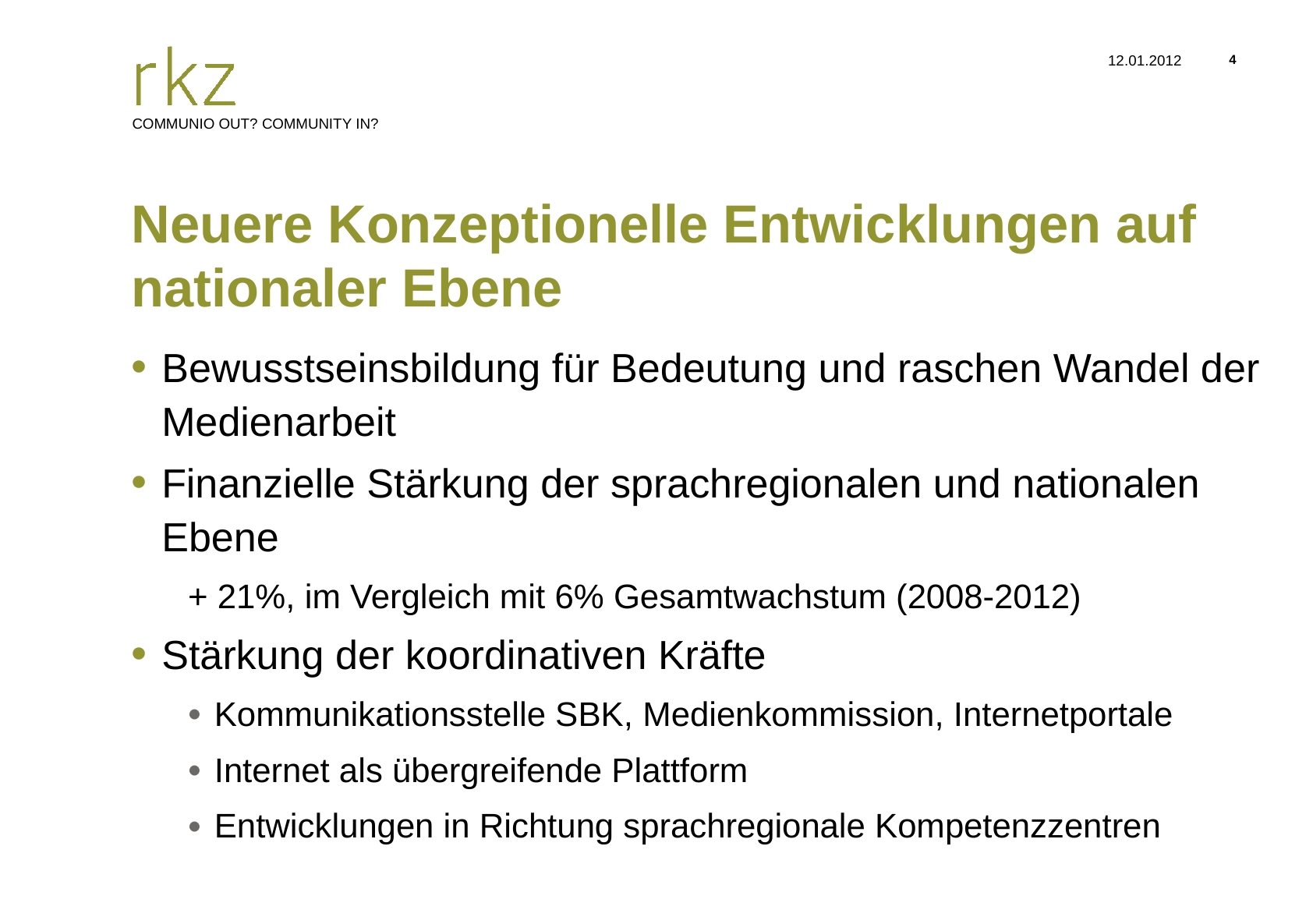

4
# Neuere Konzeptionelle Entwicklungen auf nationaler Ebene
Bewusstseinsbildung für Bedeutung und raschen Wandel der Medienarbeit
Finanzielle Stärkung der sprachregionalen und nationalen Ebene
+ 21%, im Vergleich mit 6% Gesamtwachstum (2008-2012)
Stärkung der koordinativen Kräfte
Kommunikationsstelle SBK, Medienkommission, Internetportale
Internet als übergreifende Plattform
Entwicklungen in Richtung sprachregionale Kompetenzzentren